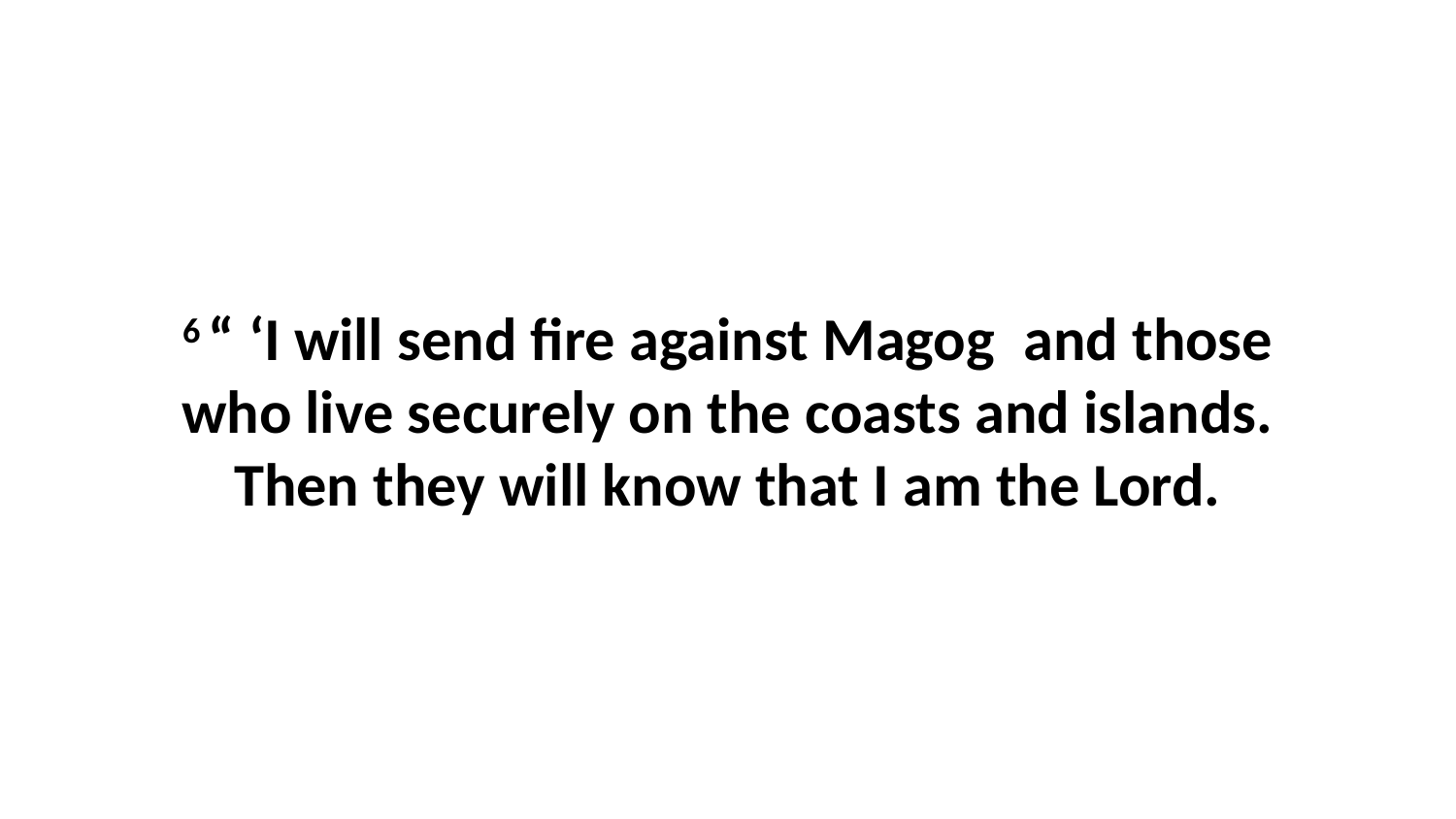

6 “ ‘I will send fire against Magog  and those who live securely on the coasts and islands. Then they will know that I am the Lord.